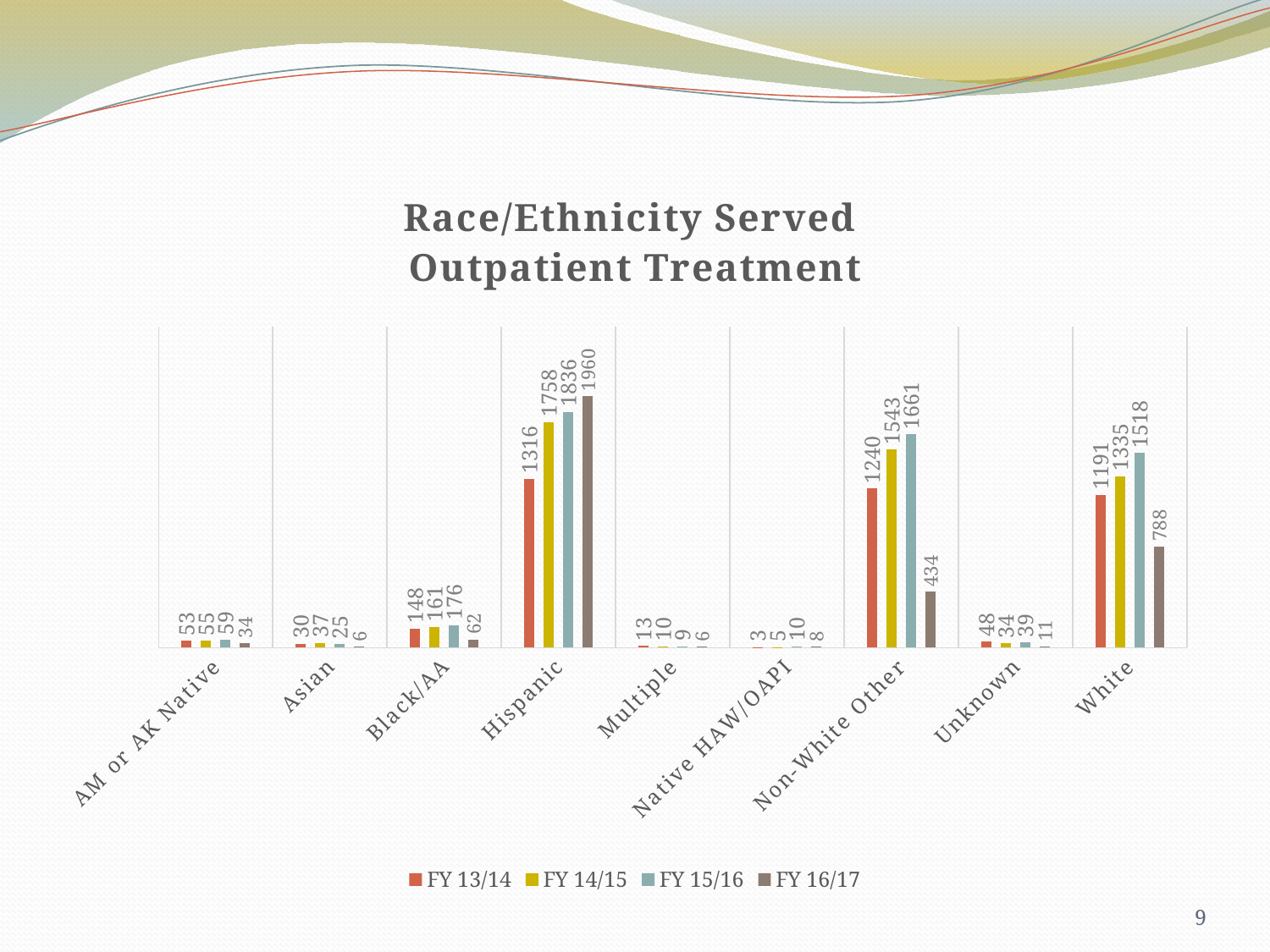

### Chart: Race/Ethnicity Served
Outpatient Treatment

| Category | FY 13/14 | FY 14/15 | FY 15/16 | FY 16/17 |
|---|---|---|---|---|
| AM or AK Native | 53.0 | 55.0 | 59.0 | 34.0 |
| Asian | 30.0 | 37.0 | 25.0 | 6.0 |
| Black/AA | 148.0 | 161.0 | 176.0 | 62.0 |
| Hispanic | 1316.0 | 1758.0 | 1836.0 | 1960.0 |
| Multiple | 13.0 | 10.0 | 9.0 | 6.0 |
| Native HAW/OAPI | 3.0 | 5.0 | 10.0 | 8.0 |
| Non-White Other | 1240.0 | 1543.0 | 1661.0 | 434.0 |
| Unknown | 48.0 | 34.0 | 39.0 | 11.0 |
| White | 1191.0 | 1335.0 | 1518.0 | 788.0 |
9